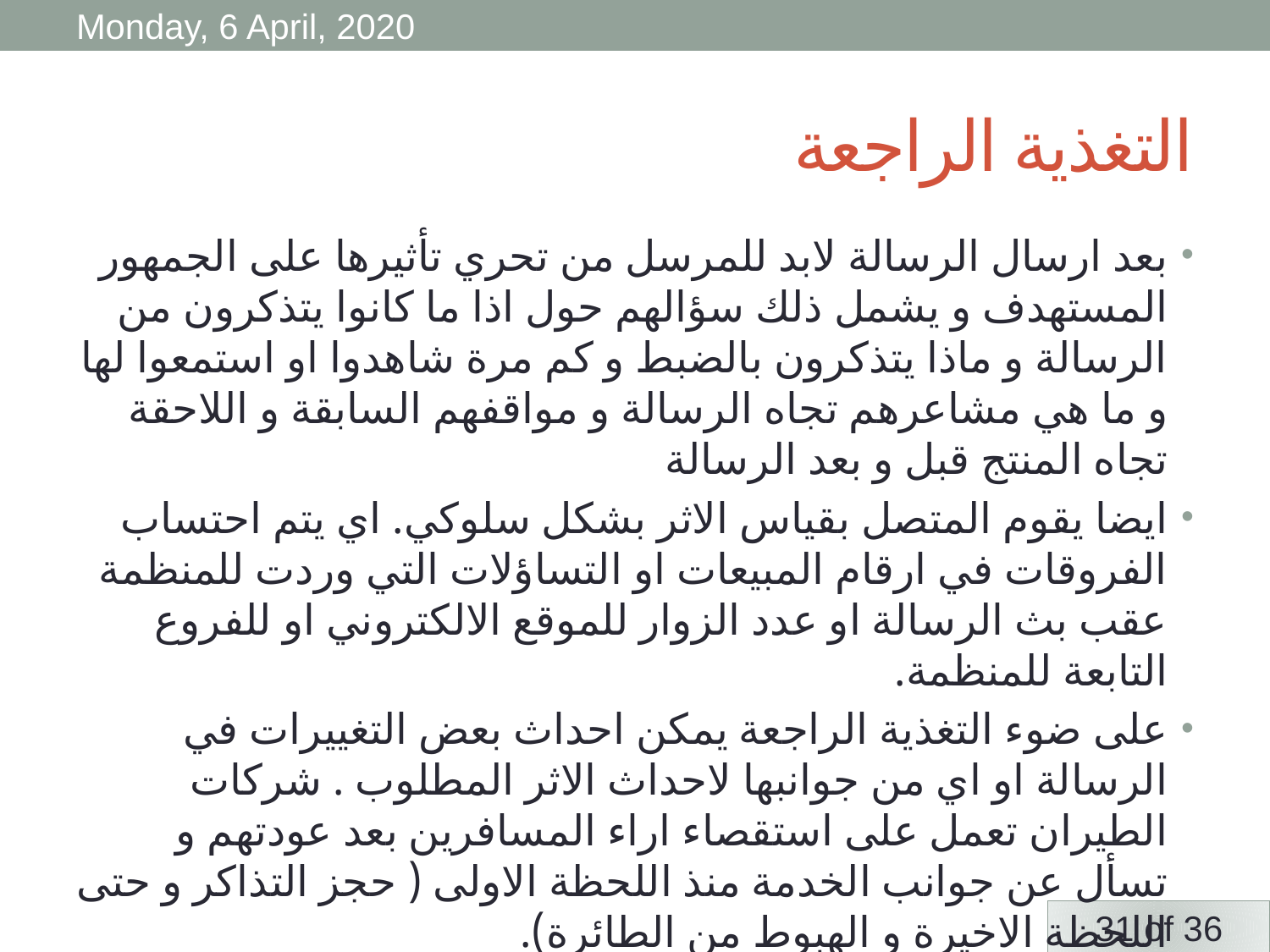

Monday, 6 April, 2020
# التغذية الراجعة
بعد ارسال الرسالة لابد للمرسل من تحري تأثيرها على الجمهور المستهدف و يشمل ذلك سؤالهم حول اذا ما كانوا يتذكرون من الرسالة و ماذا يتذكرون بالضبط و كم مرة شاهدوا او استمعوا لها و ما هي مشاعرهم تجاه الرسالة و مواقفهم السابقة و اللاحقة تجاه المنتج قبل و بعد الرسالة
ايضا يقوم المتصل بقياس الاثر بشكل سلوكي. اي يتم احتساب الفروقات في ارقام المبيعات او التساؤلات التي وردت للمنظمة عقب بث الرسالة او عدد الزوار للموقع الالكتروني او للفروع التابعة للمنظمة.
على ضوء التغذية الراجعة يمكن احداث بعض التغييرات في الرسالة او اي من جوانبها لاحداث الاثر المطلوب . شركات الطيران تعمل على استقصاء اراء المسافرين بعد عودتهم و تسأل عن جوانب الخدمة منذ اللحظة الاولى ( حجز التذاكر و حتى اللحظة الاخيرة و الهبوط من الطائرة).